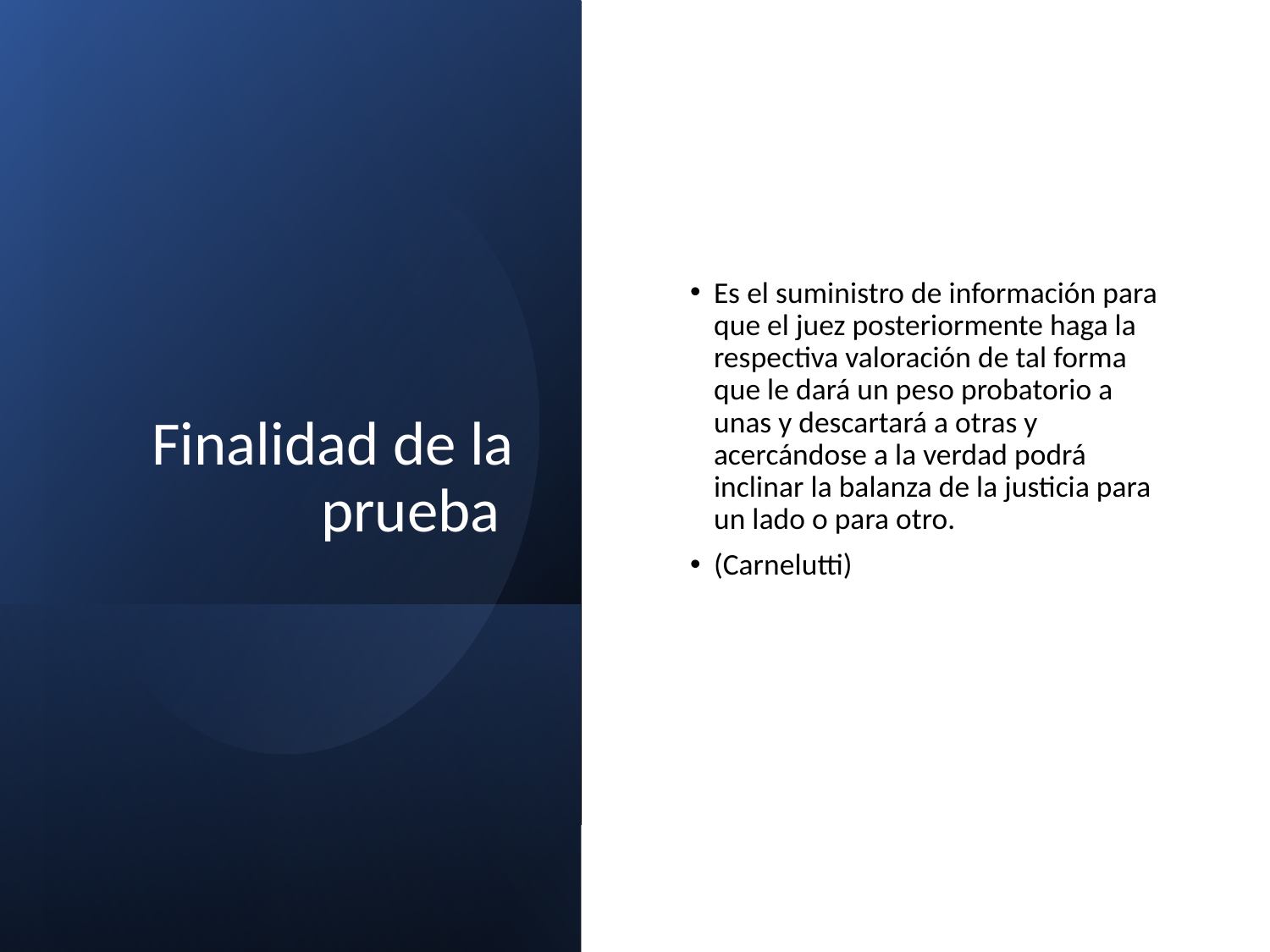

# Finalidad de la prueba
Es el suministro de información para que el juez posteriormente haga la respectiva valoración de tal forma que le dará un peso probatorio a unas y descartará a otras y acercándose a la verdad podrá inclinar la balanza de la justicia para un lado o para otro.
(Carnelutti)